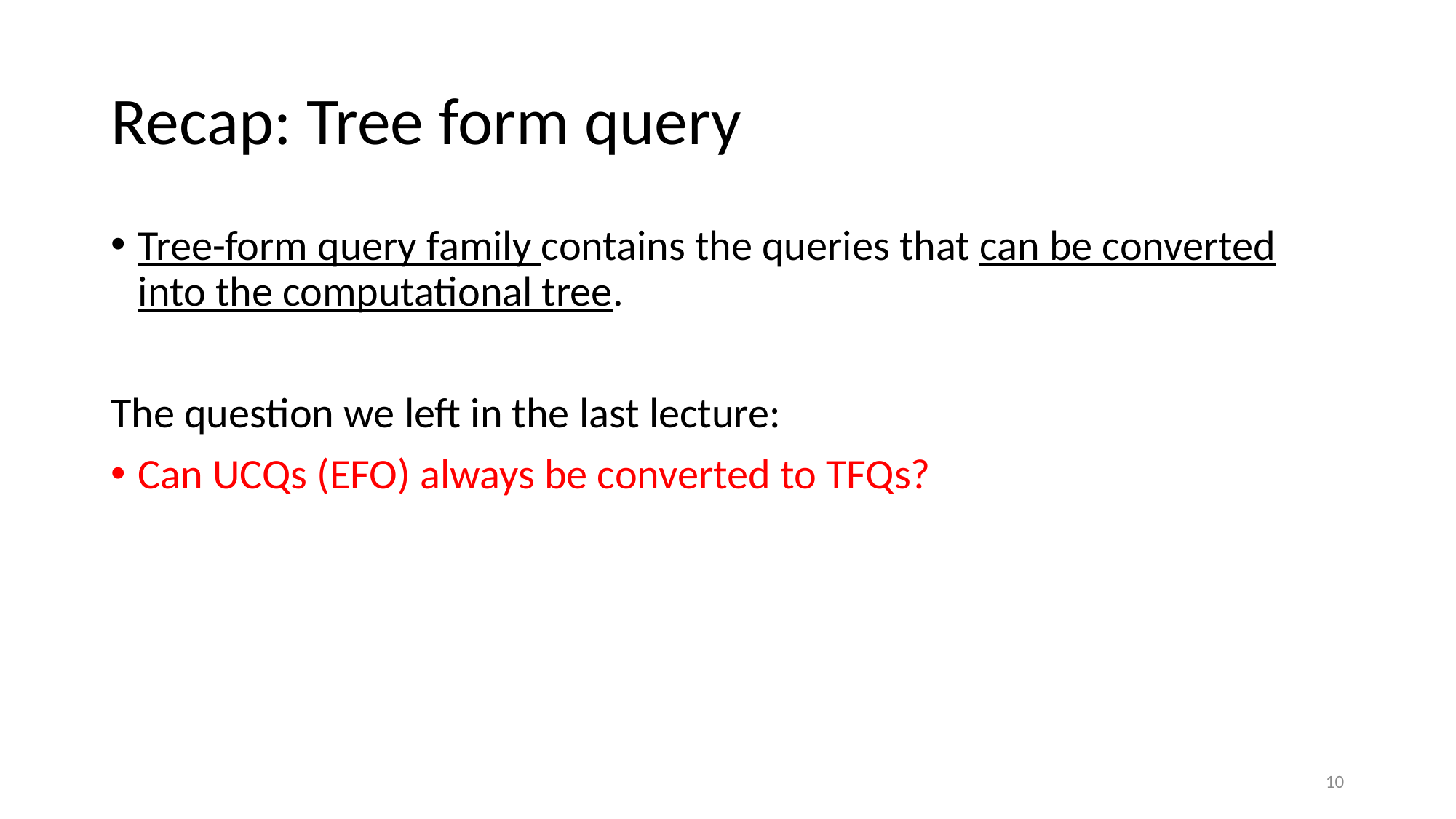

# Recap: Tree form query
Tree-form query family contains the queries that can be converted into the computational tree.

The question we left in the last lecture:
Can UCQs (EFO) always be converted to TFQs?
10